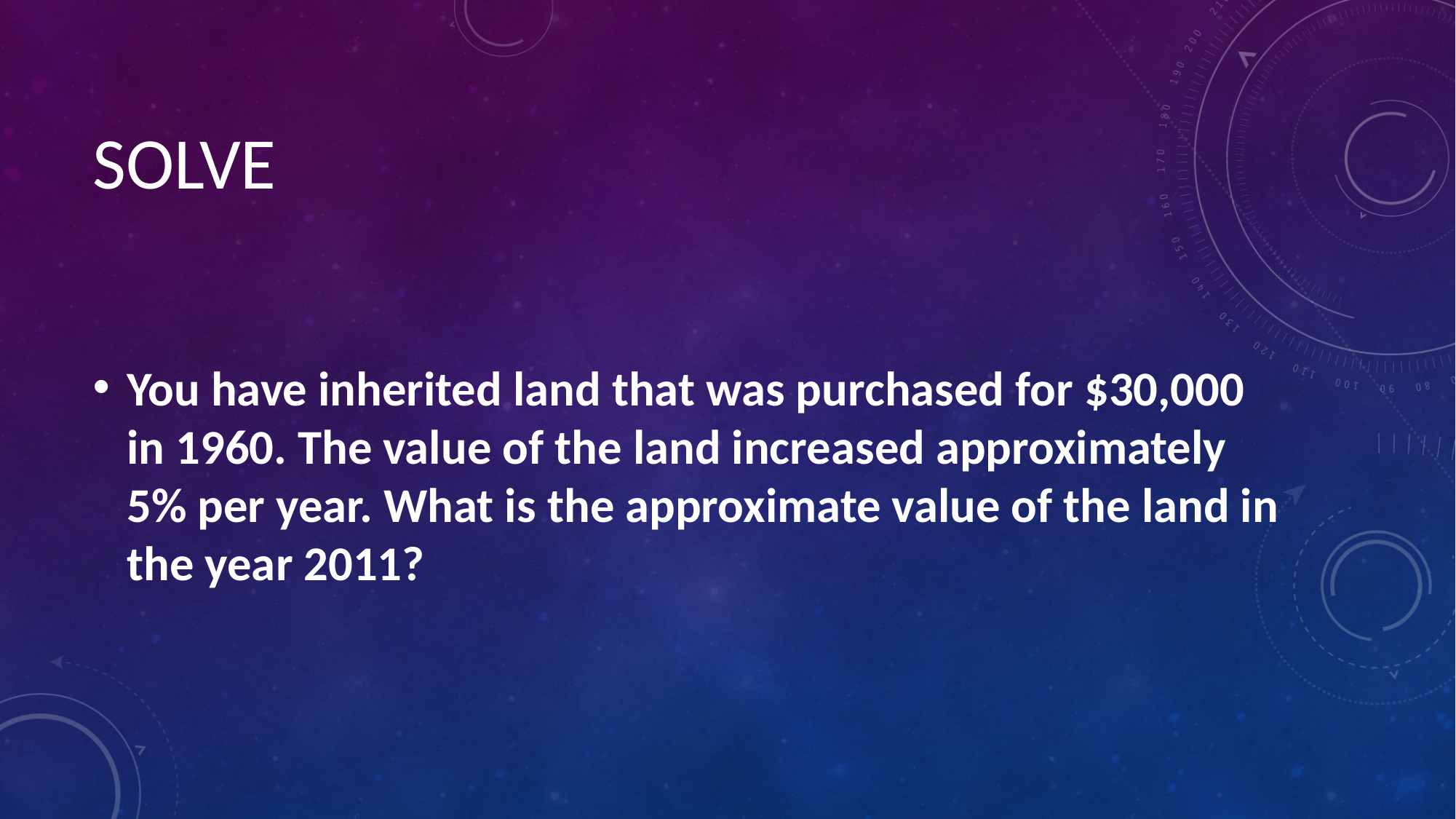

# Solve
You have inherited land that was purchased for $30,000 in 1960. The value of the land increased approximately 5% per year. What is the approximate value of the land in the year 2011?